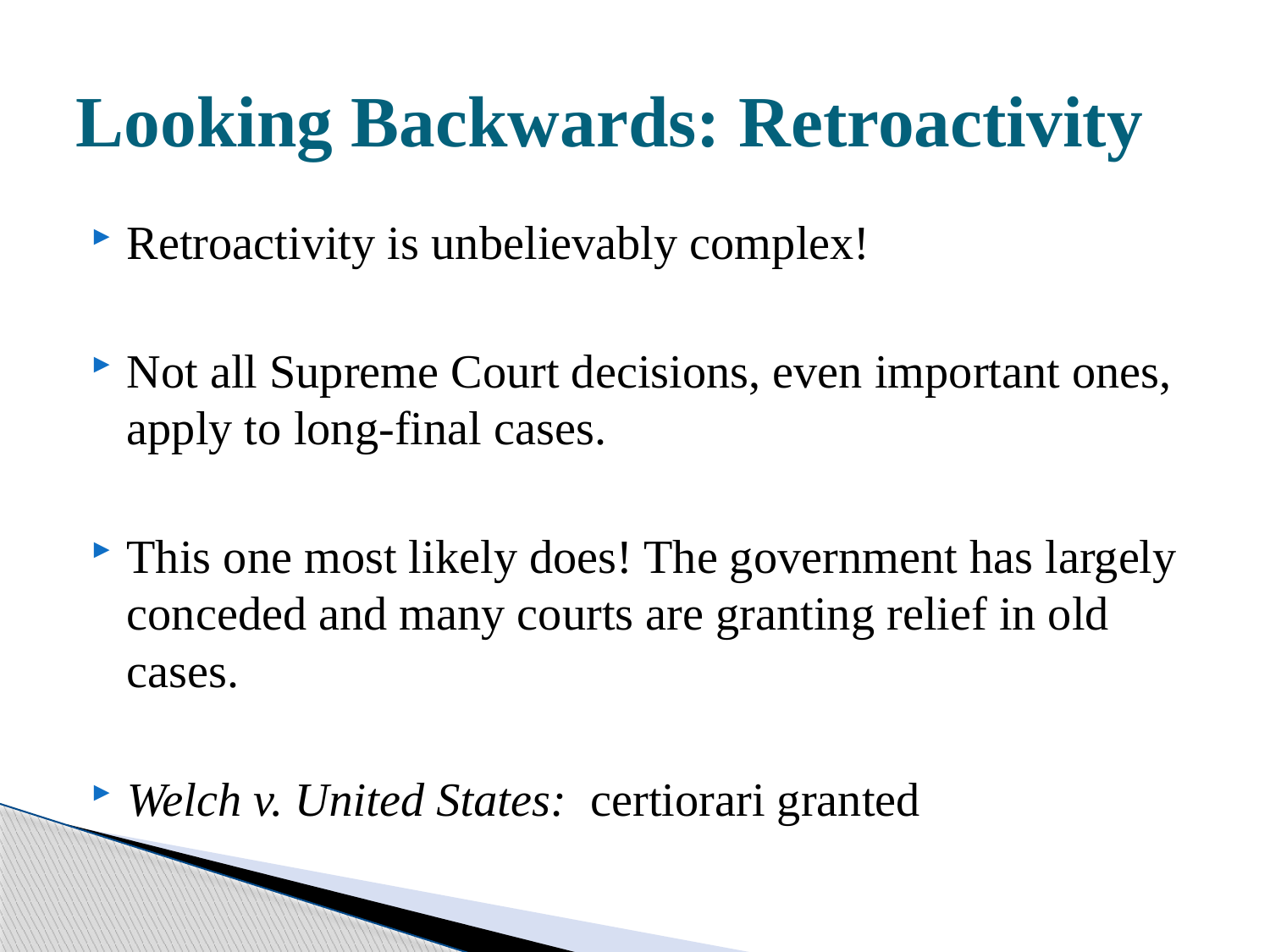

# Looking Backwards: Retroactivity
Retroactivity is unbelievably complex!

Not all Supreme Court decisions, even important ones, apply to long-final cases.

This one most likely does! The government has largely conceded and many courts are granting relief in old cases.

Welch v. United States:  certiorari granted